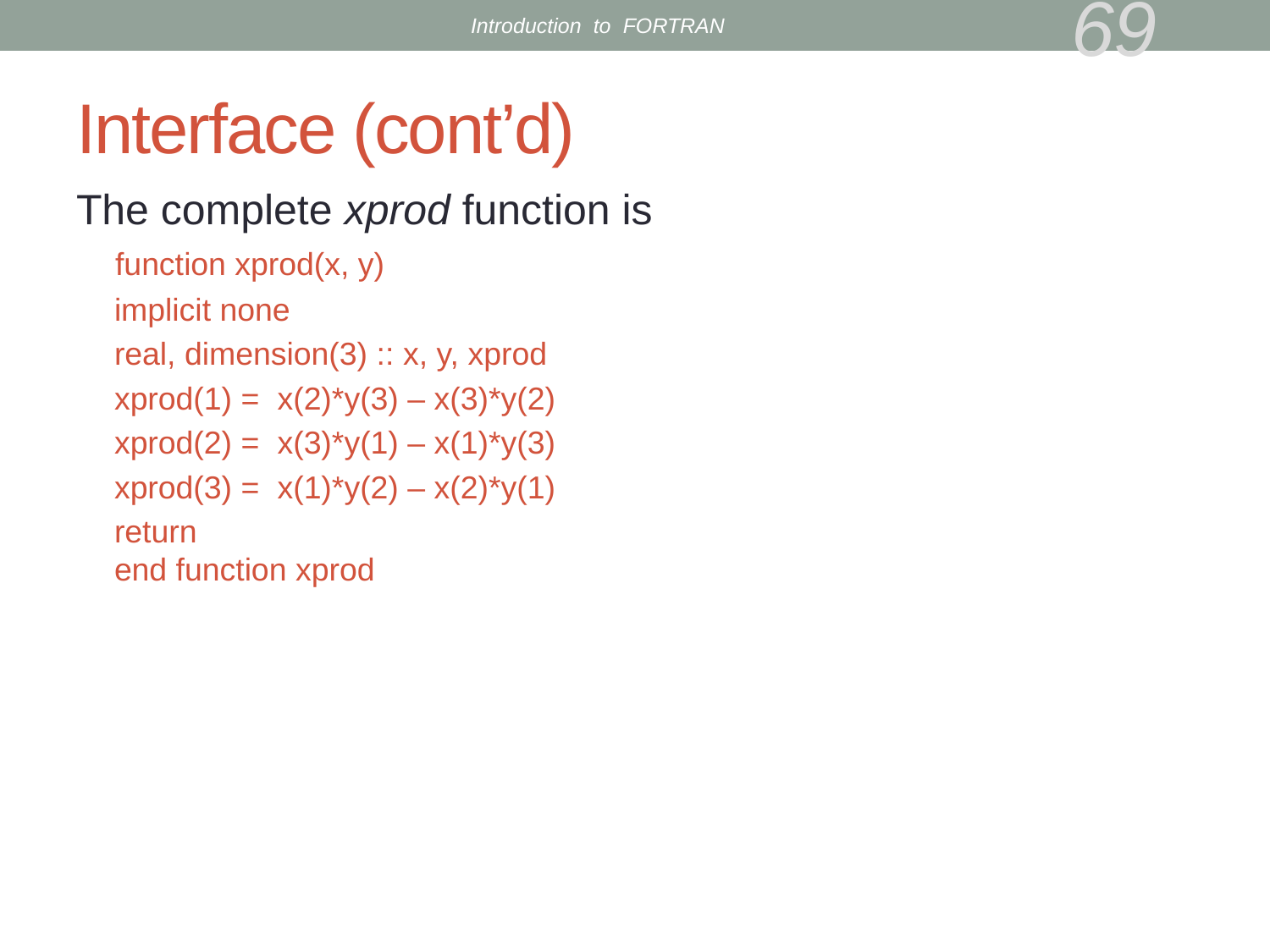

Introduction  to  FORTRAN
69
# Interface (cont’d)
The complete xprod function is
    function xprod(x, y)
implicit none
real, dimension(3) :: x, y, xprod
xprod(1) =  x(2)*y(3) – x(3)*y(2)
xprod(2) =  x(3)*y(1) – x(1)*y(3)
xprod(3) =  x(1)*y(2) – x(2)*y(1)
return
end function xprod